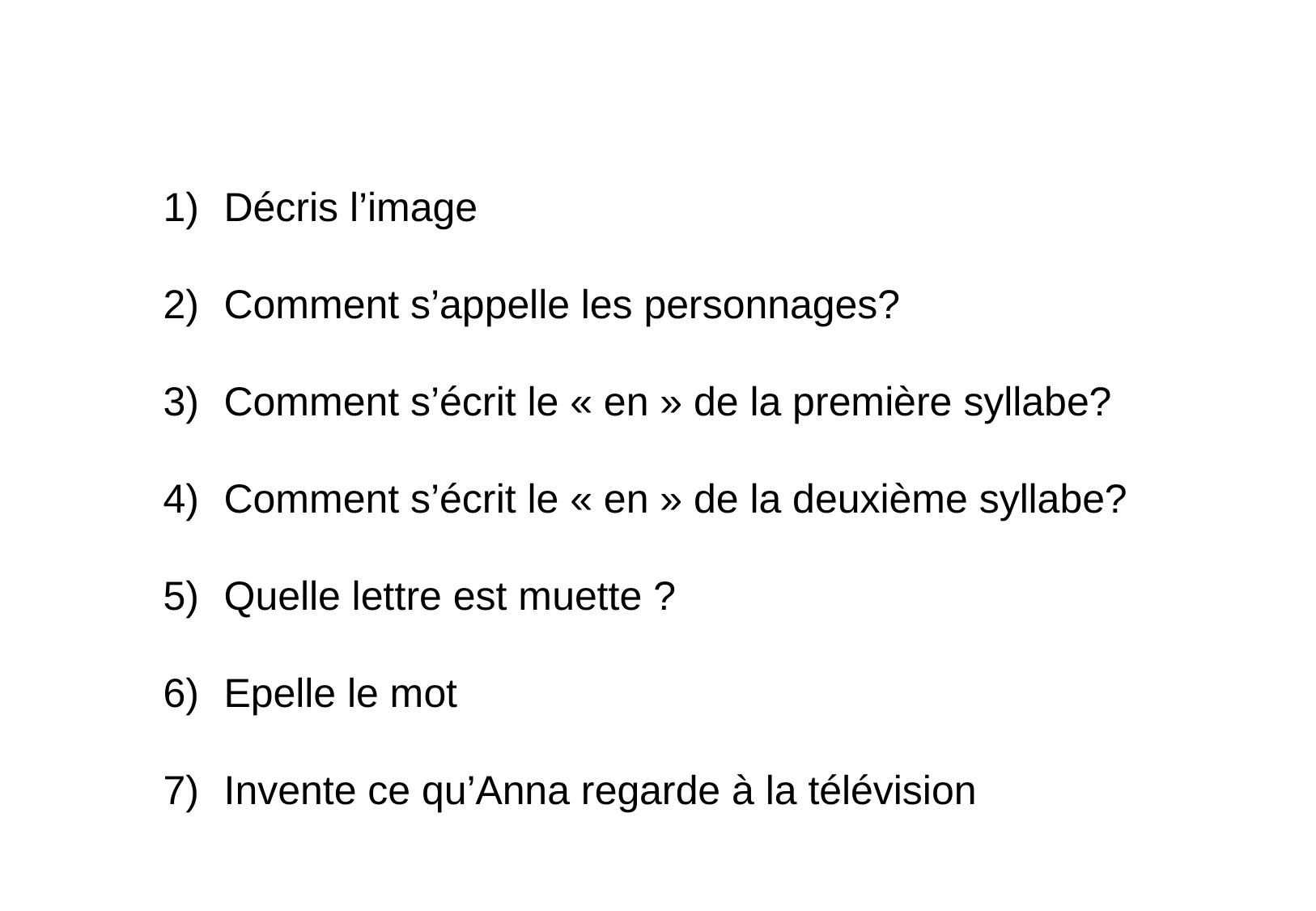

Décris l’image
Comment s’appelle les personnages?
Comment s’écrit le « en » de la première syllabe?
Comment s’écrit le « en » de la deuxième syllabe?
Quelle lettre est muette ?
Epelle le mot
Invente ce qu’Anna regarde à la télévision